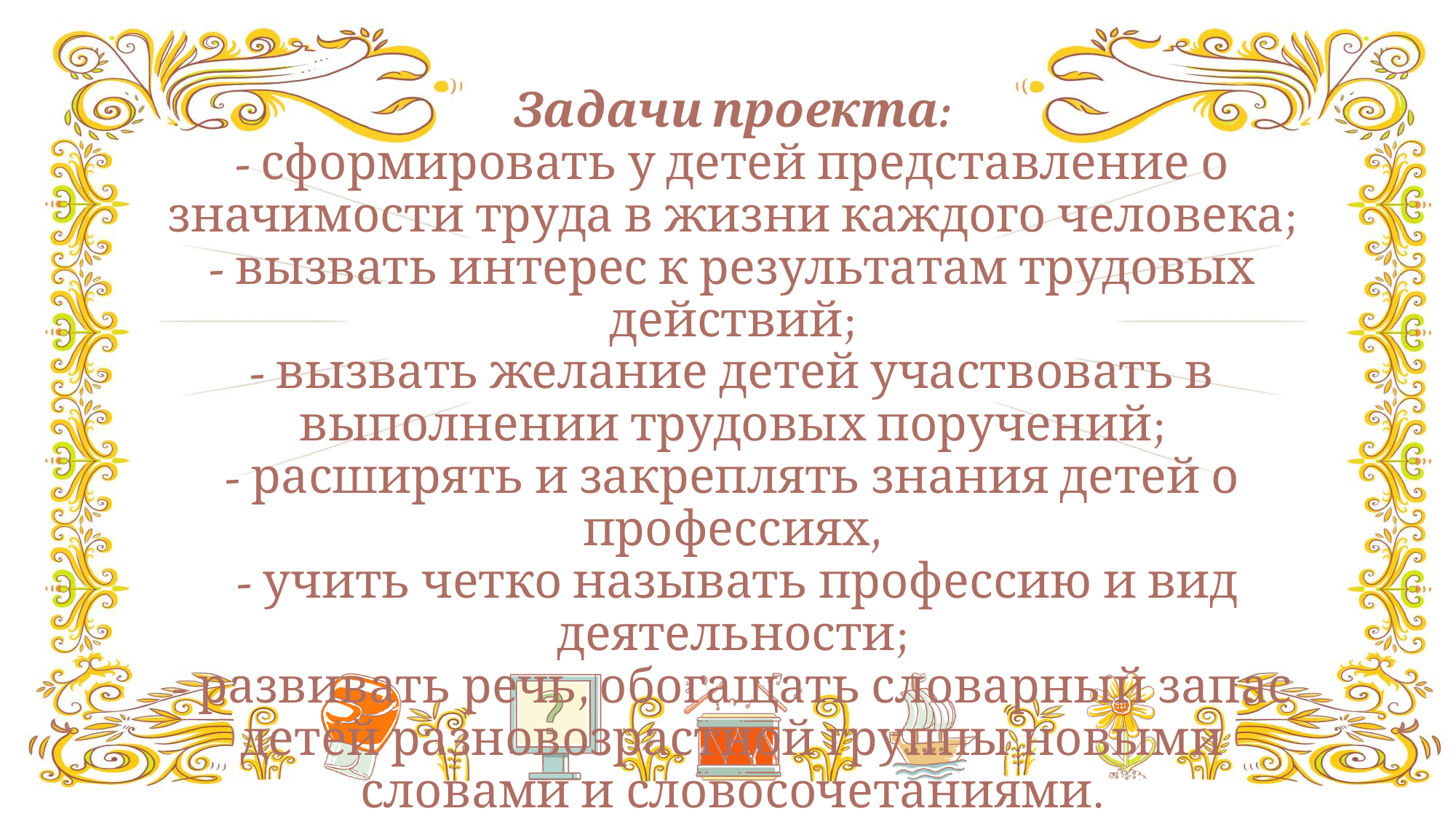

# Задачи проекта: - сформировать у детей представление о значимости труда в жизни каждого человека; - вызвать интерес к результатам трудовых действий; - вызвать желание детей участвовать в выполнении трудовых поручений; - расширять и закреплять знания детей о профессиях, - учить четко называть профессию и вид деятельности; - развивать речь, обогащать словарный запас детей разновозрастной группы новыми словами и словосочетаниями.